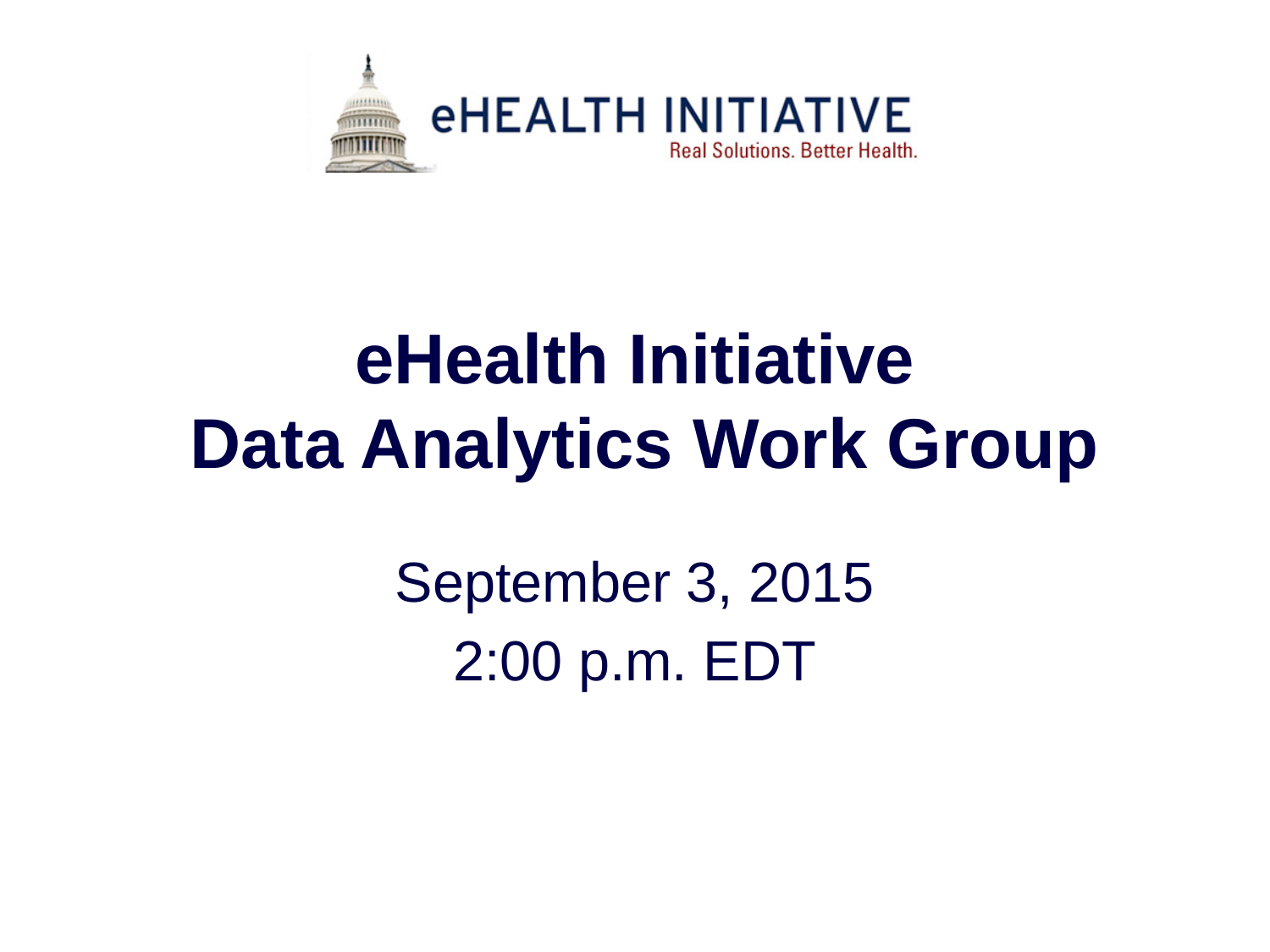

# eHealth Initiative Data Analytics Work Group
September 3, 2015
2:00 p.m. EDT